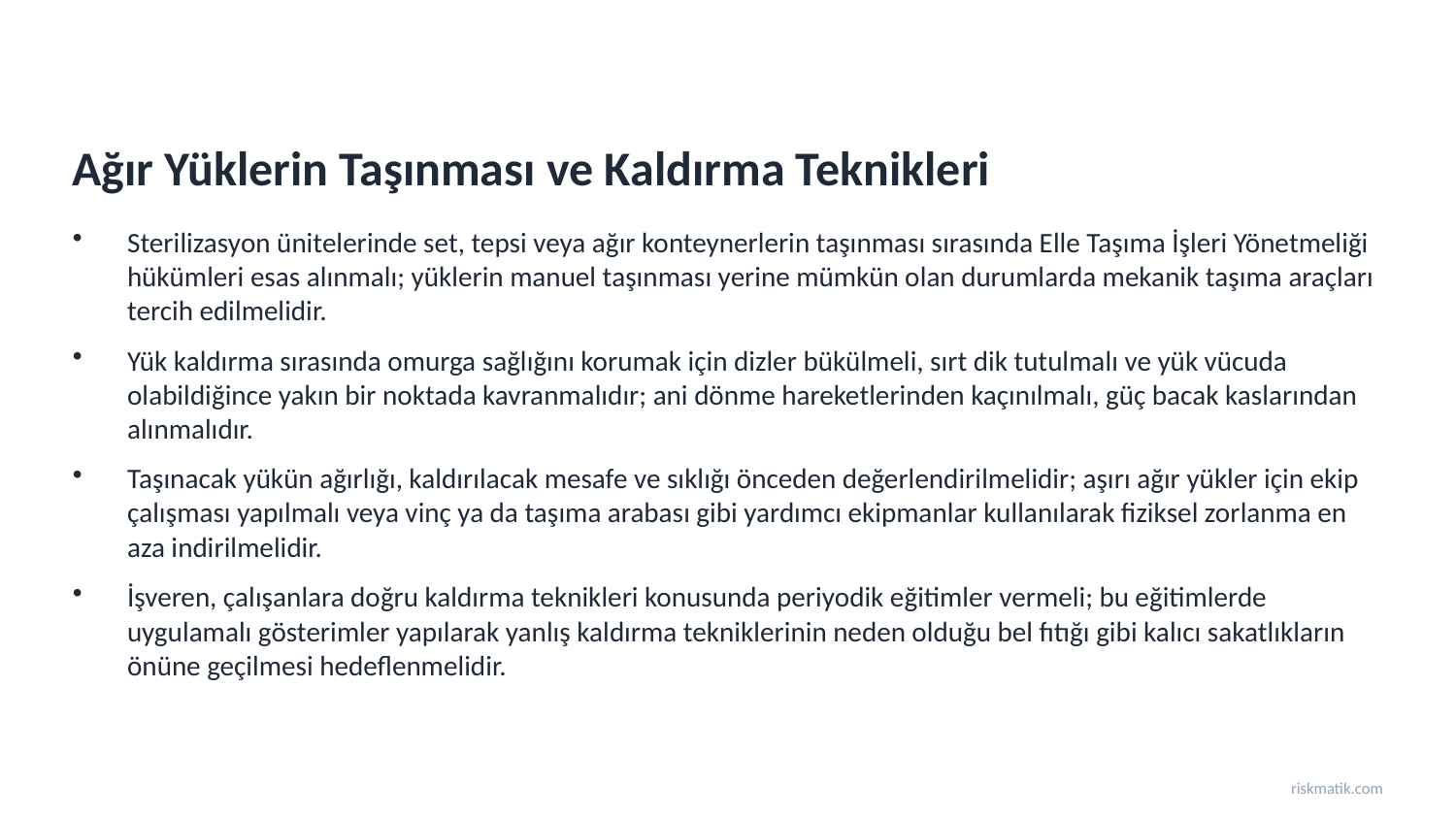

Ağır Yüklerin Taşınması ve Kaldırma Teknikleri
Sterilizasyon ünitelerinde set, tepsi veya ağır konteynerlerin taşınması sırasında Elle Taşıma İşleri Yönetmeliği hükümleri esas alınmalı; yüklerin manuel taşınması yerine mümkün olan durumlarda mekanik taşıma araçları tercih edilmelidir.
Yük kaldırma sırasında omurga sağlığını korumak için dizler bükülmeli, sırt dik tutulmalı ve yük vücuda olabildiğince yakın bir noktada kavranmalıdır; ani dönme hareketlerinden kaçınılmalı, güç bacak kaslarından alınmalıdır.
Taşınacak yükün ağırlığı, kaldırılacak mesafe ve sıklığı önceden değerlendirilmelidir; aşırı ağır yükler için ekip çalışması yapılmalı veya vinç ya da taşıma arabası gibi yardımcı ekipmanlar kullanılarak fiziksel zorlanma en aza indirilmelidir.
İşveren, çalışanlara doğru kaldırma teknikleri konusunda periyodik eğitimler vermeli; bu eğitimlerde uygulamalı gösterimler yapılarak yanlış kaldırma tekniklerinin neden olduğu bel fıtığı gibi kalıcı sakatlıkların önüne geçilmesi hedeflenmelidir.
riskmatik.com